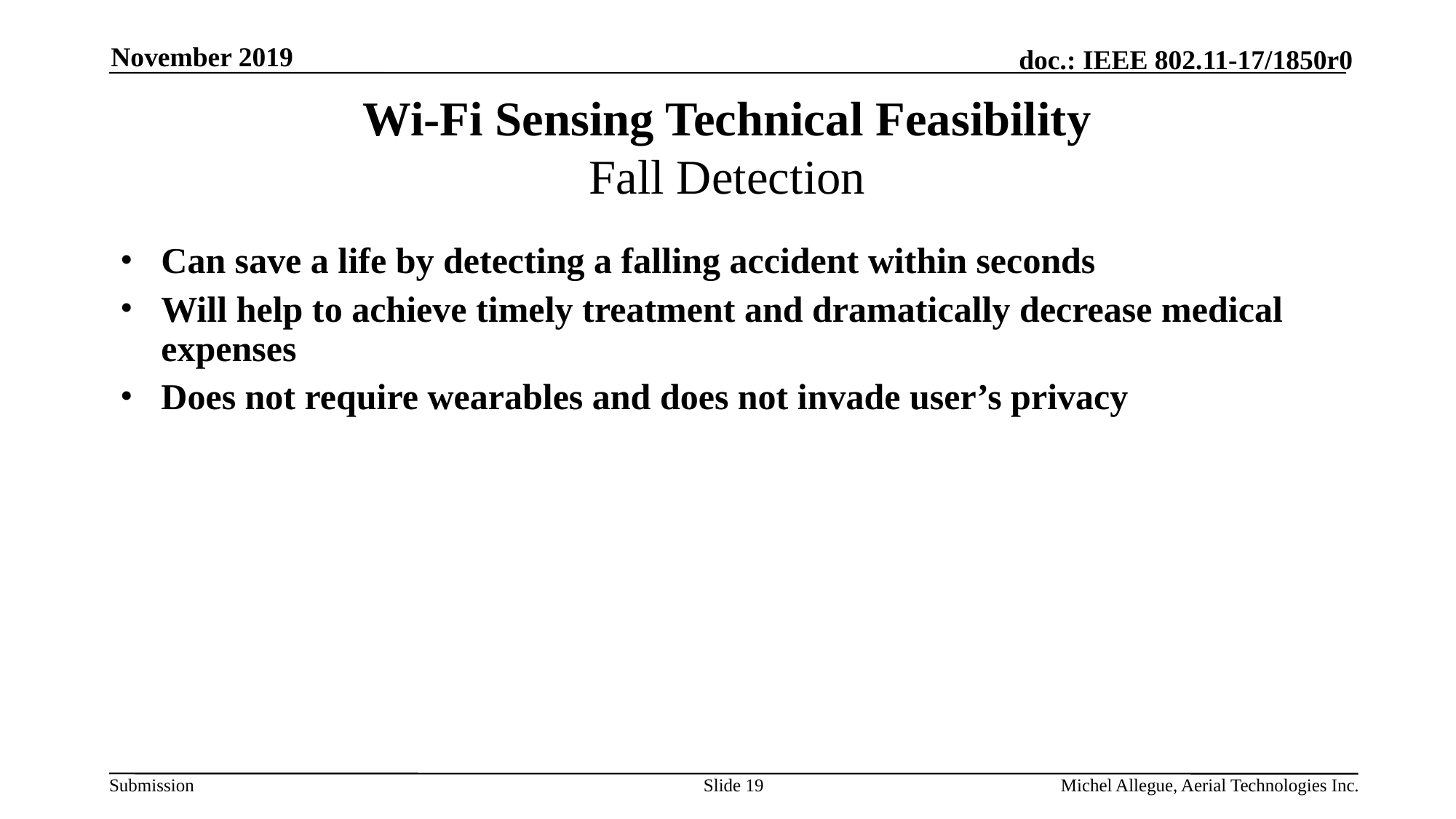

November 2019
# Wi-Fi Sensing Technical Feasibility
Fall Detection
Can save a life by detecting a falling accident within seconds
Will help to achieve timely treatment and dramatically decrease medical expenses
Does not require wearables and does not invade user’s privacy

Slide 19
Michel Allegue, Aerial Technologies Inc.